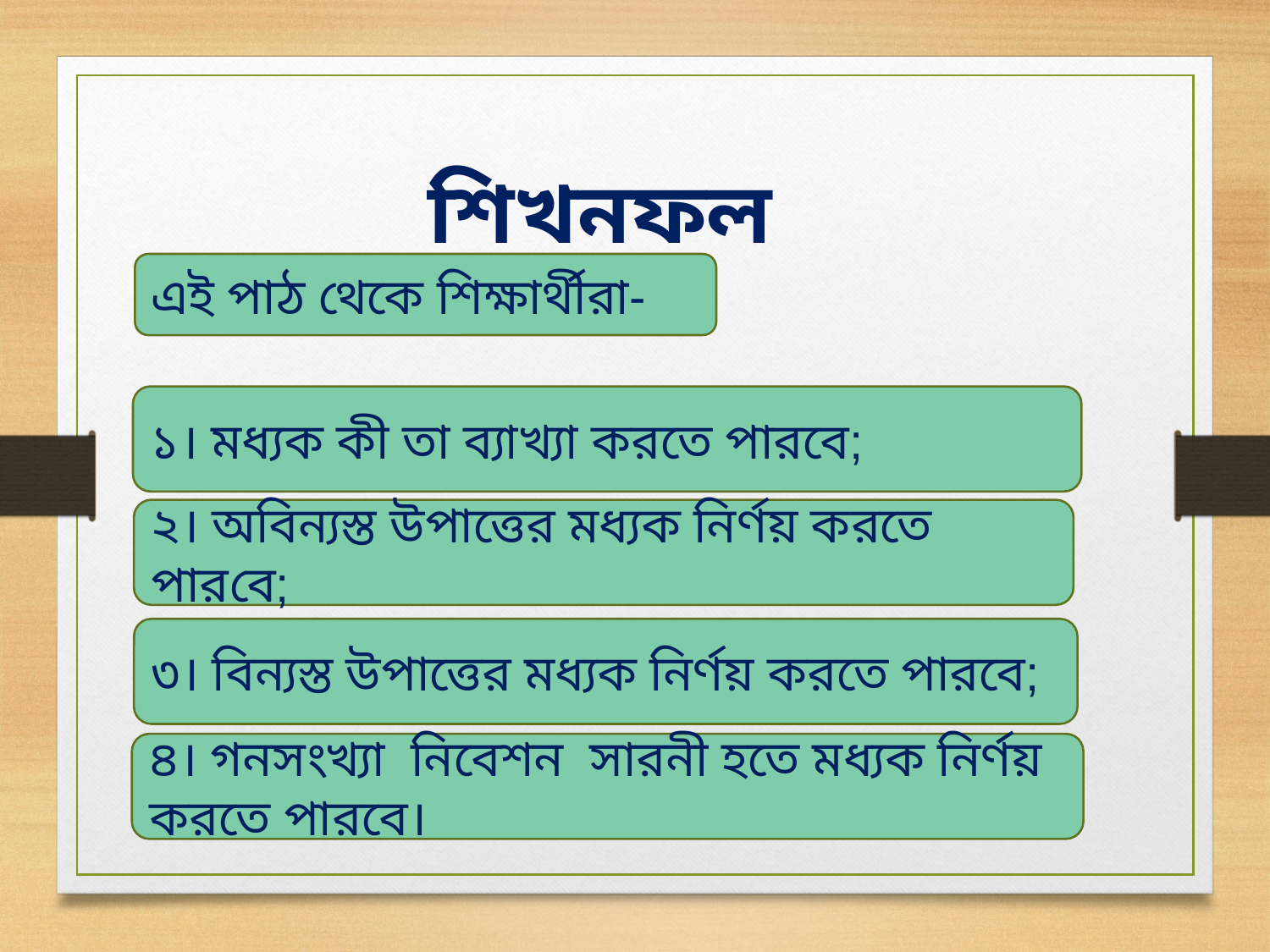

শিখনফল
এই পাঠ থেকে শিক্ষার্থীরা-
১। মধ্যক কী তা ব্যাখ্যা করতে পারবে;
২। অবিন্যস্ত উপাত্তের মধ্যক নির্ণয় করতে পারবে;
৩। বিন্যস্ত উপাত্তের মধ্যক নির্ণয় করতে পারবে;
৪। গনসংখ্যা  নিবেশন  সারনী হতে মধ্যক নির্ণয় করতে পারবে।